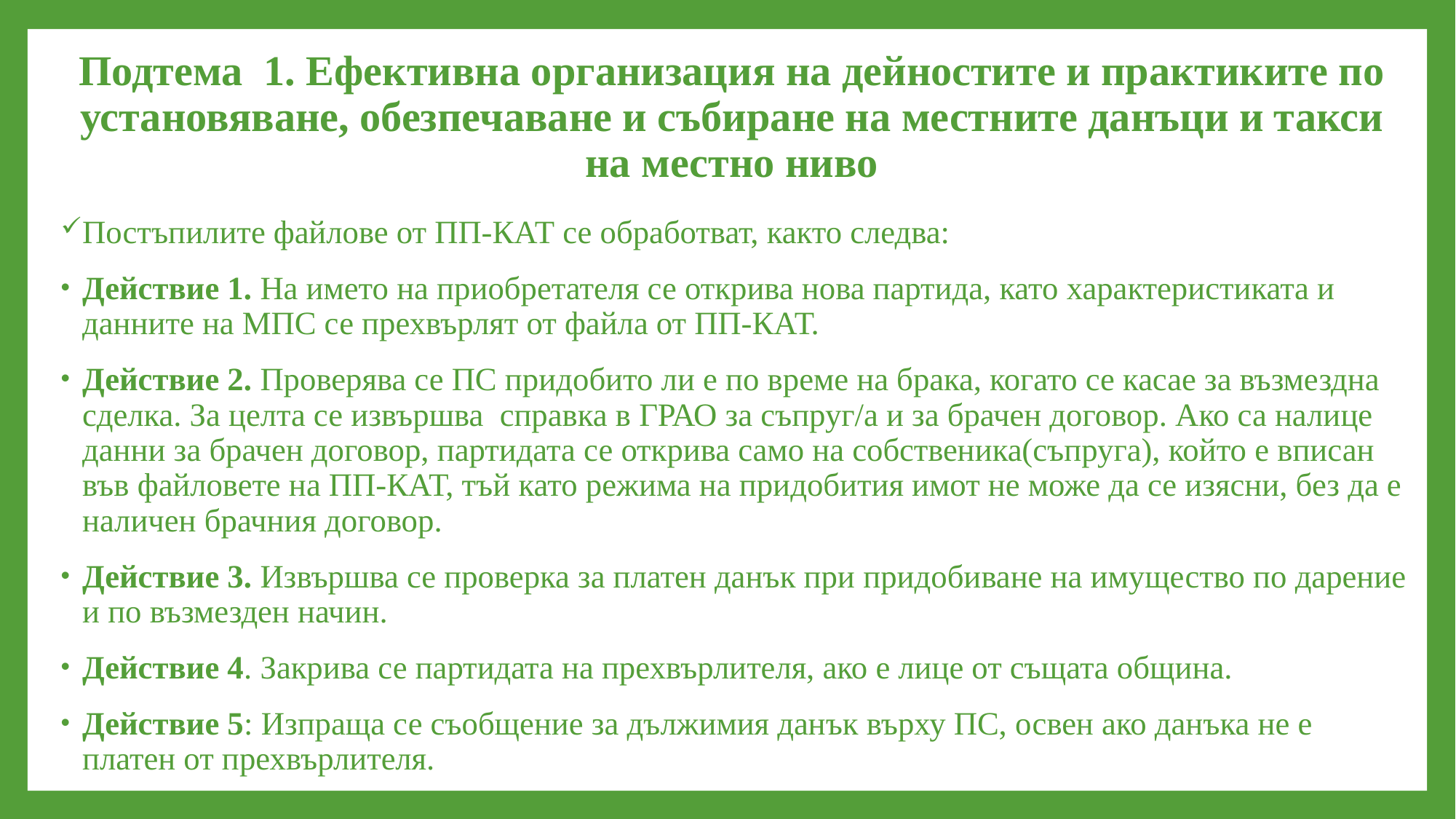

# Подтема  1. Ефективна организация на дейностите и практиките по установяване, обезпечаване и събиране на местните данъци и такси на местно ниво
Постъпилите файлове от ПП-КАТ се обработват, както следва:
Действие 1. На името на приобретателя се открива нова партида, като характеристиката и данните на МПС се прехвърлят от файла от ПП-КАТ.
Действие 2. Проверява се ПС придобито ли е по време на брака, когато се касае за възмездна сделка. За целта се извършва  справка в ГРАО за съпруг/а и за брачен договор. Ако са налице данни за брачен договор, партидата се открива само на собственика(съпруга), който е вписан във файловете на ПП-КАТ, тъй като режима на придобития имот не може да се изясни, без да е наличен брачния договор.
Действие 3. Извършва се проверка за платен данък при придобиване на имущество по дарение и по възмезден начин.
Действие 4. Закрива се партидата на прехвърлителя, ако е лице от същата община.
Действие 5: Изпраща се съобщение за дължимия данък върху ПС, освен ако данъка не е платен от прехвърлителя.